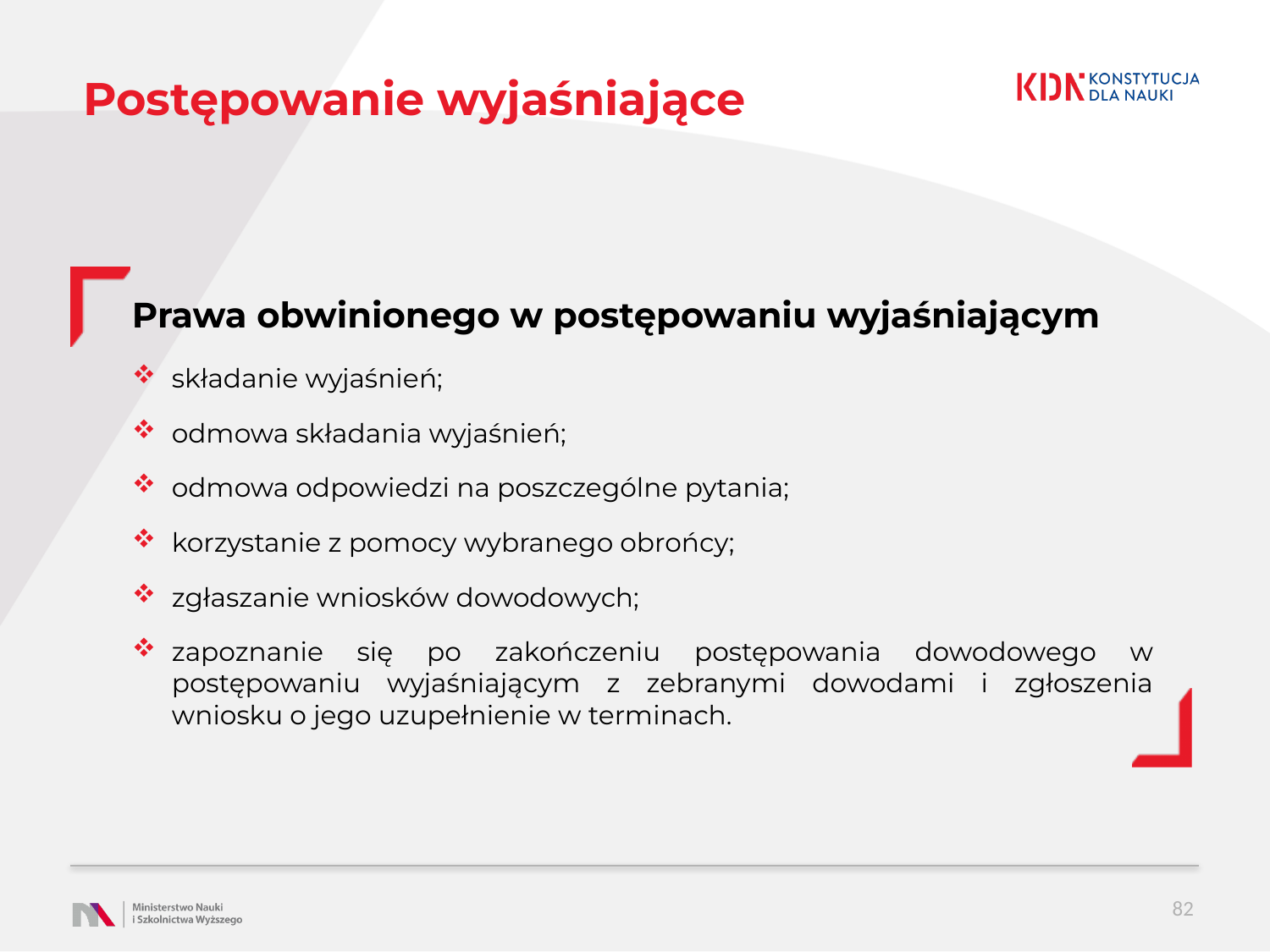

# Postępowanie wyjaśniające
Prawa obwinionego w postępowaniu wyjaśniającym
składanie wyjaśnień;
odmowa składania wyjaśnień;
odmowa odpowiedzi na poszczególne pytania;
korzystanie z pomocy wybranego obrońcy;
zgłaszanie wniosków dowodowych;
zapoznanie się po zakończeniu postępowania dowodowego w postępowaniu wyjaśniającym z zebranymi dowodami i zgłoszenia wniosku o jego uzupełnienie w terminach.

82